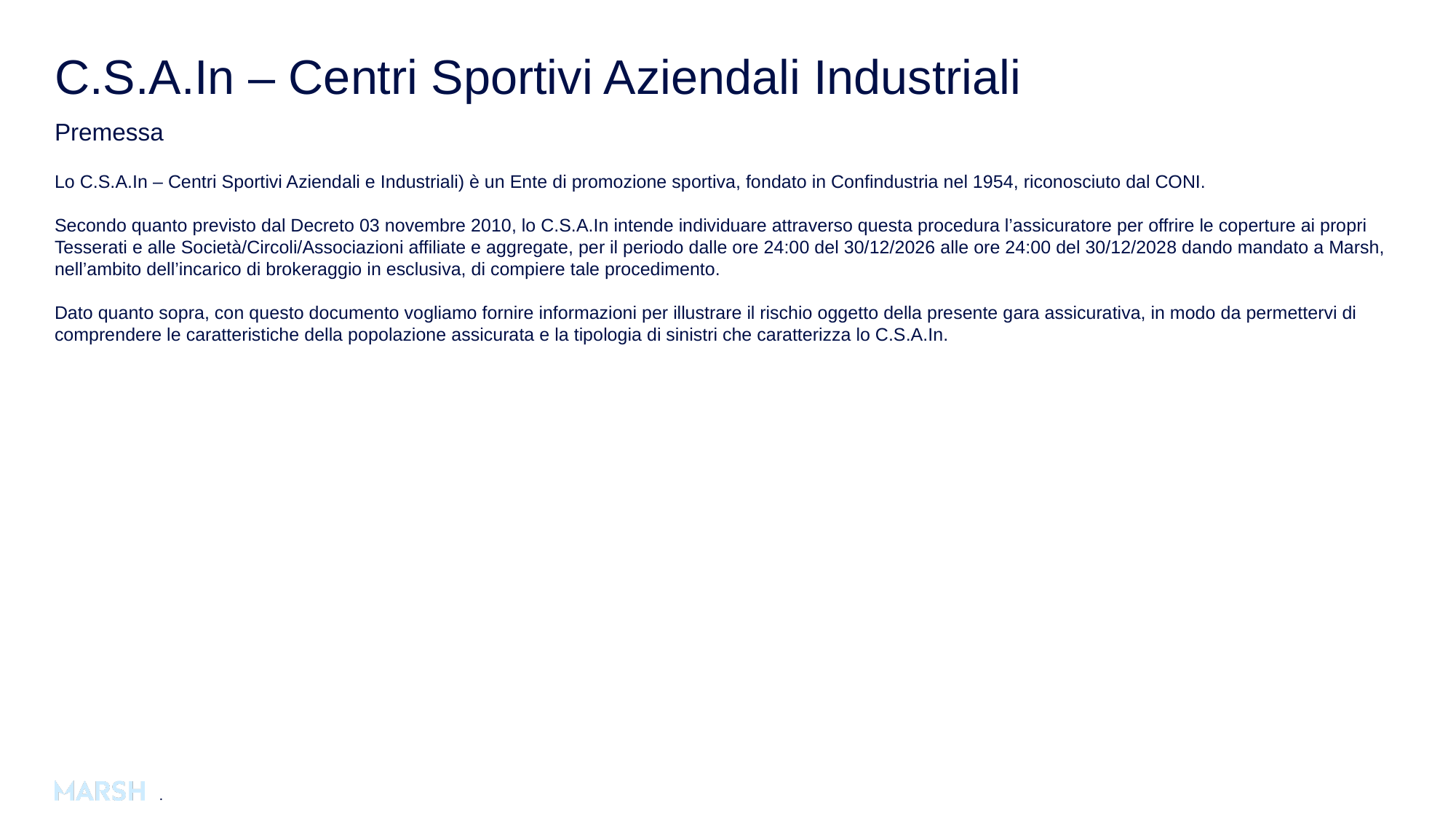

# C.S.A.In – Centri Sportivi Aziendali Industriali
Premessa

Lo C.S.A.In – Centri Sportivi Aziendali e Industriali) è un Ente di promozione sportiva, fondato in Confindustria nel 1954, riconosciuto dal CONI.

Secondo quanto previsto dal Decreto 03 novembre 2010, lo C.S.A.In intende individuare attraverso questa procedura l’assicuratore per offrire le coperture ai propri Tesserati e alle Società/Circoli/Associazioni affiliate e aggregate, per il periodo dalle ore 24:00 del 30/12/2026 alle ore 24:00 del 30/12/2028 dando mandato a Marsh, nell’ambito dell’incarico di brokeraggio in esclusiva, di compiere tale procedimento.

Dato quanto sopra, con questo documento vogliamo fornire informazioni per illustrare il rischio oggetto della presente gara assicurativa, in modo da permettervi di comprendere le caratteristiche della popolazione assicurata e la tipologia di sinistri che caratterizza lo C.S.A.In.
.
2